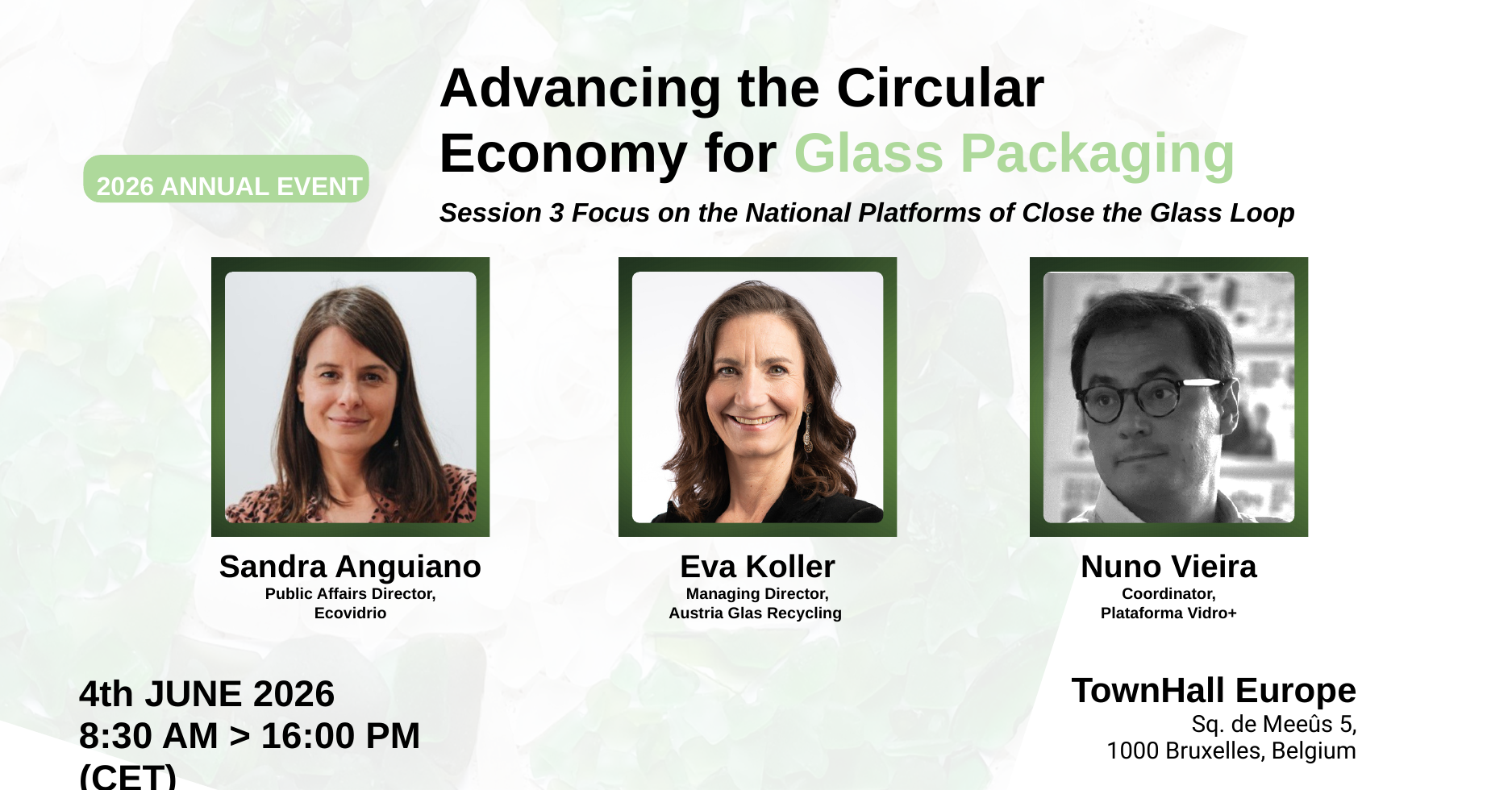

Advancing the Circular Economy for Glass Packaging

2026 ANNUAL EVENT
Session 3 Focus on the National Platforms of Close the Glass Loop

Sandra Anguiano
Public Affairs Director,
Ecovidrio
Eva Koller
Managing Director,
Austria Glas Recycling
Nuno Vieira
Coordinator,
Plataforma Vidro+

TownHall Europe
Sq. de Meeûs 5,
1000 Bruxelles, Belgium
4th JUNE 2026
8:30 AM > 16:00 PM (CET)